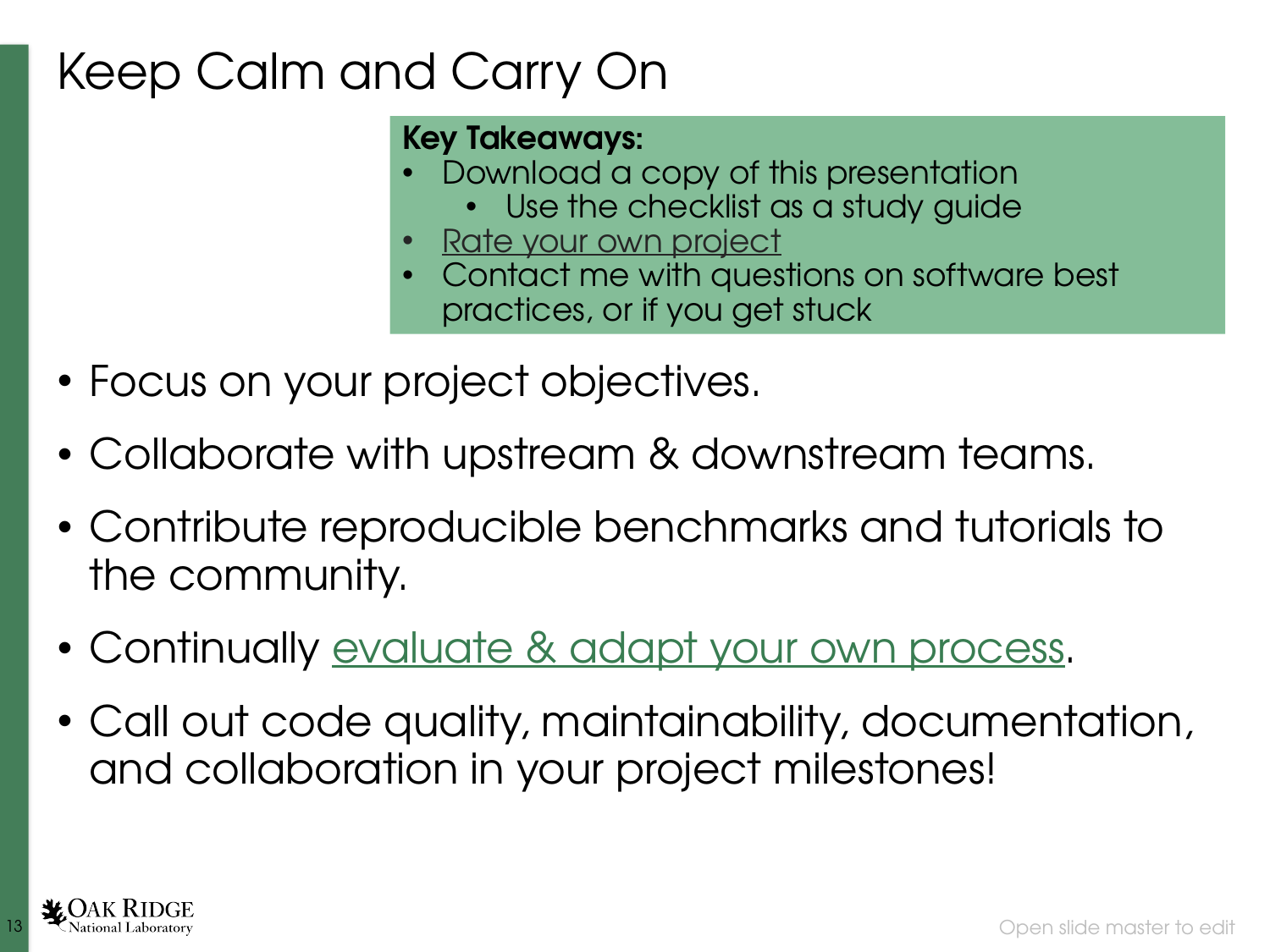

# Keep Calm and Carry On
Key Takeaways:
Download a copy of this presentation
Use the checklist as a study guide
Rate your own project
Contact me with questions on software best practices, or if you get stuck
Focus on your project objectives.
Collaborate with upstream & downstream teams.
Contribute reproducible benchmarks and tutorials to the community.
Continually evaluate & adapt your own process.
Call out code quality, maintainability, documentation, and collaboration in your project milestones!